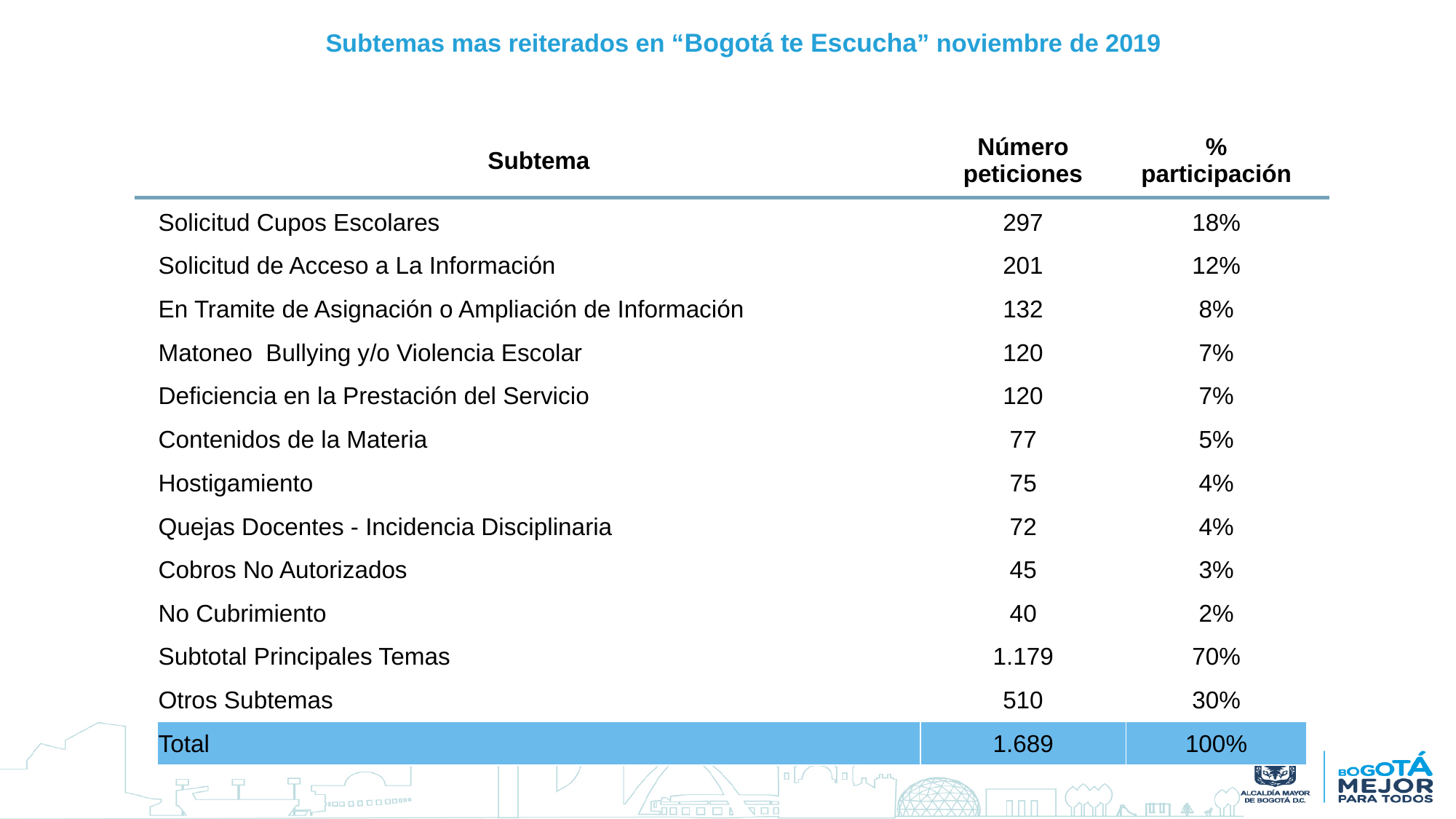

# Subtemas mas reiterados en “Bogotá te Escucha” noviembre de 2019
| Subtema | Número peticiones | % participación |
| --- | --- | --- |
| Solicitud Cupos Escolares | 297 | 18% |
| Solicitud de Acceso a La Información | 201 | 12% |
| En Tramite de Asignación o Ampliación de Información | 132 | 8% |
| Matoneo Bullying y/o Violencia Escolar | 120 | 7% |
| Deficiencia en la Prestación del Servicio | 120 | 7% |
| Contenidos de la Materia | 77 | 5% |
| Hostigamiento | 75 | 4% |
| Quejas Docentes - Incidencia Disciplinaria | 72 | 4% |
| Cobros No Autorizados | 45 | 3% |
| No Cubrimiento | 40 | 2% |
| Subtotal Principales Temas | 1.179 | 70% |
| Otros Subtemas | 510 | 30% |
| Total | 1.689 | 100% |